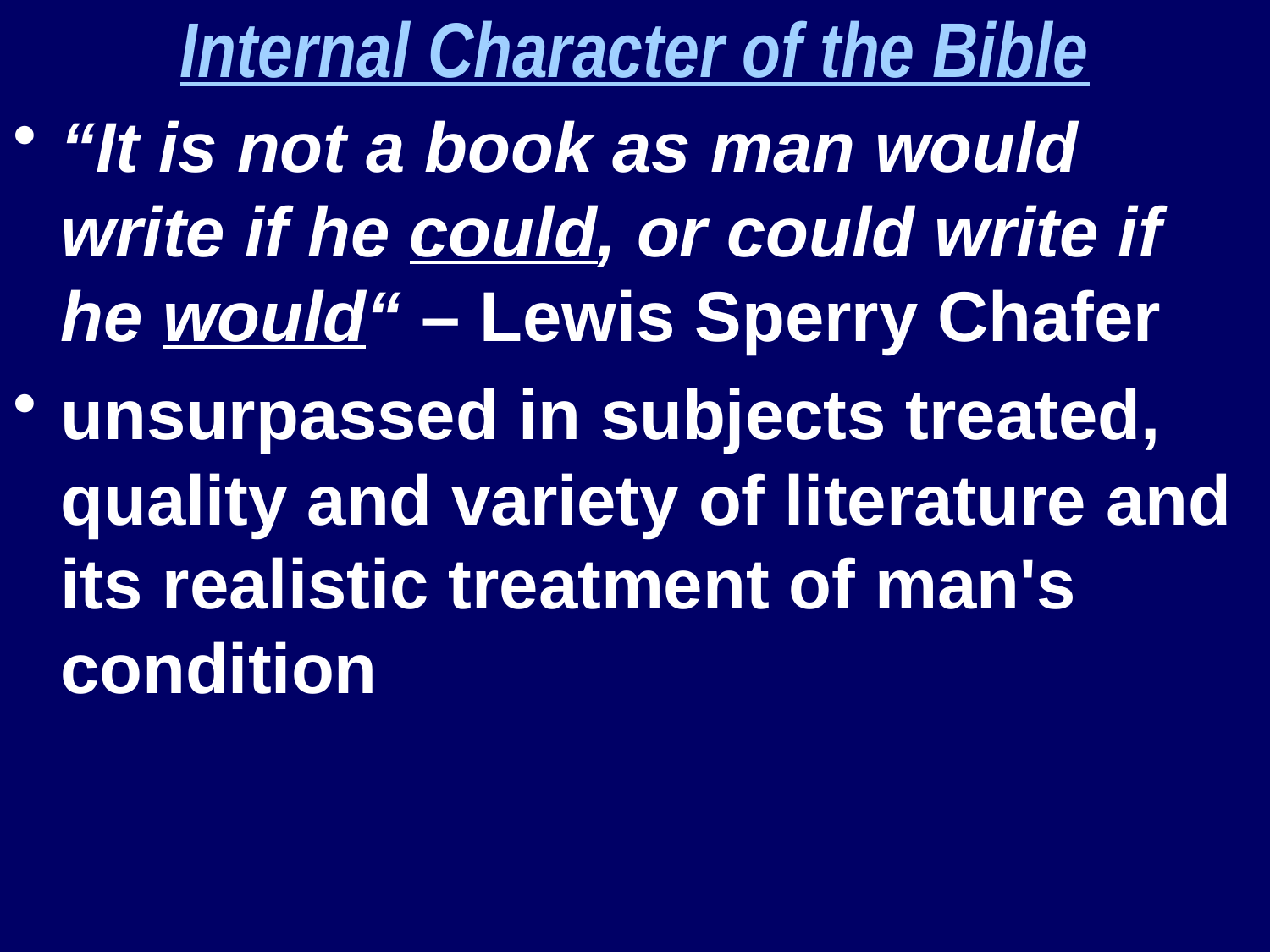

Internal Character of the Bible
“It is not a book as man would write if he could, or could write if he would“ – Lewis Sperry Chafer
unsurpassed in subjects treated, quality and variety of literature and  its realistic treatment of man's condition